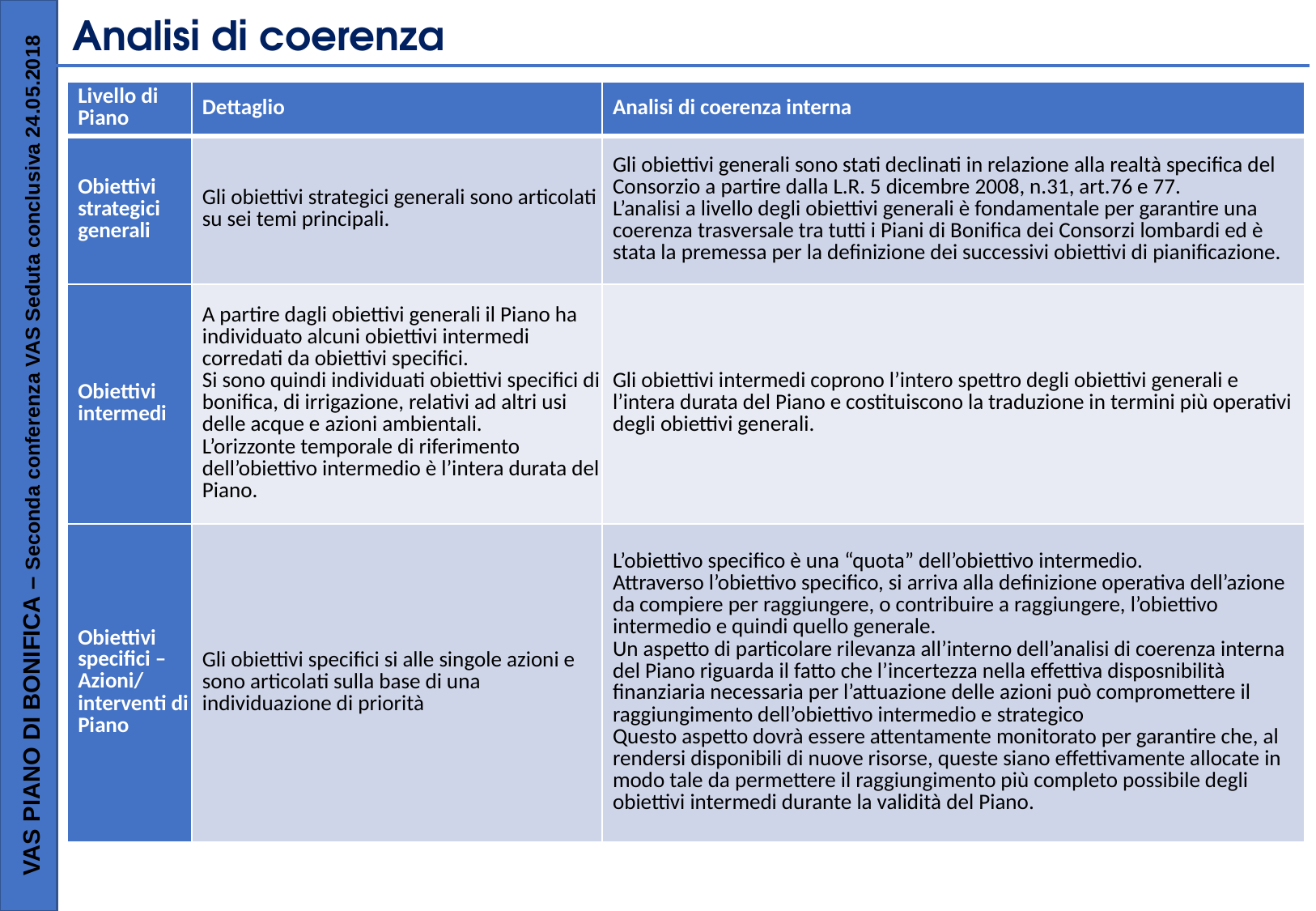

Analisi di coerenza
| Livello di Piano | Dettaglio | Analisi di coerenza interna |
| --- | --- | --- |
| Obiettivi strategici generali | Gli obiettivi strategici generali sono articolati su sei temi principali. | Gli obiettivi generali sono stati declinati in relazione alla realtà specifica del Consorzio a partire dalla L.R. 5 dicembre 2008, n.31, art.76 e 77. L’analisi a livello degli obiettivi generali è fondamentale per garantire una coerenza trasversale tra tutti i Piani di Bonifica dei Consorzi lombardi ed è stata la premessa per la definizione dei successivi obiettivi di pianificazione. |
| Obiettivi intermedi | A partire dagli obiettivi generali il Piano ha individuato alcuni obiettivi intermedi corredati da obiettivi specifici. Si sono quindi individuati obiettivi specifici di bonifica, di irrigazione, relativi ad altri usi delle acque e azioni ambientali. L’orizzonte temporale di riferimento dell’obiettivo intermedio è l’intera durata del Piano. | Gli obiettivi intermedi coprono l’intero spettro degli obiettivi generali e l’intera durata del Piano e costituiscono la traduzione in termini più operativi degli obiettivi generali. |
| Obiettivi specifici – Azioni/ interventi di Piano | Gli obiettivi specifici si alle singole azioni e sono articolati sulla base di una individuazione di priorità | L’obiettivo specifico è una “quota” dell’obiettivo intermedio. Attraverso l’obiettivo specifico, si arriva alla definizione operativa dell’azione da compiere per raggiungere, o contribuire a raggiungere, l’obiettivo intermedio e quindi quello generale. Un aspetto di particolare rilevanza all’interno dell’analisi di coerenza interna del Piano riguarda il fatto che l’incertezza nella effettiva disposnibilità finanziaria necessaria per l’attuazione delle azioni può compromettere il raggiungimento dell’obiettivo intermedio e strategico Questo aspetto dovrà essere attentamente monitorato per garantire che, al rendersi disponibili di nuove risorse, queste siano effettivamente allocate in modo tale da permettere il raggiungimento più completo possibile degli obiettivi intermedi durante la validità del Piano. |
VAS PIANO DI BONIFICA – Seconda conferenza VAS Seduta conclusiva 24.05.2018